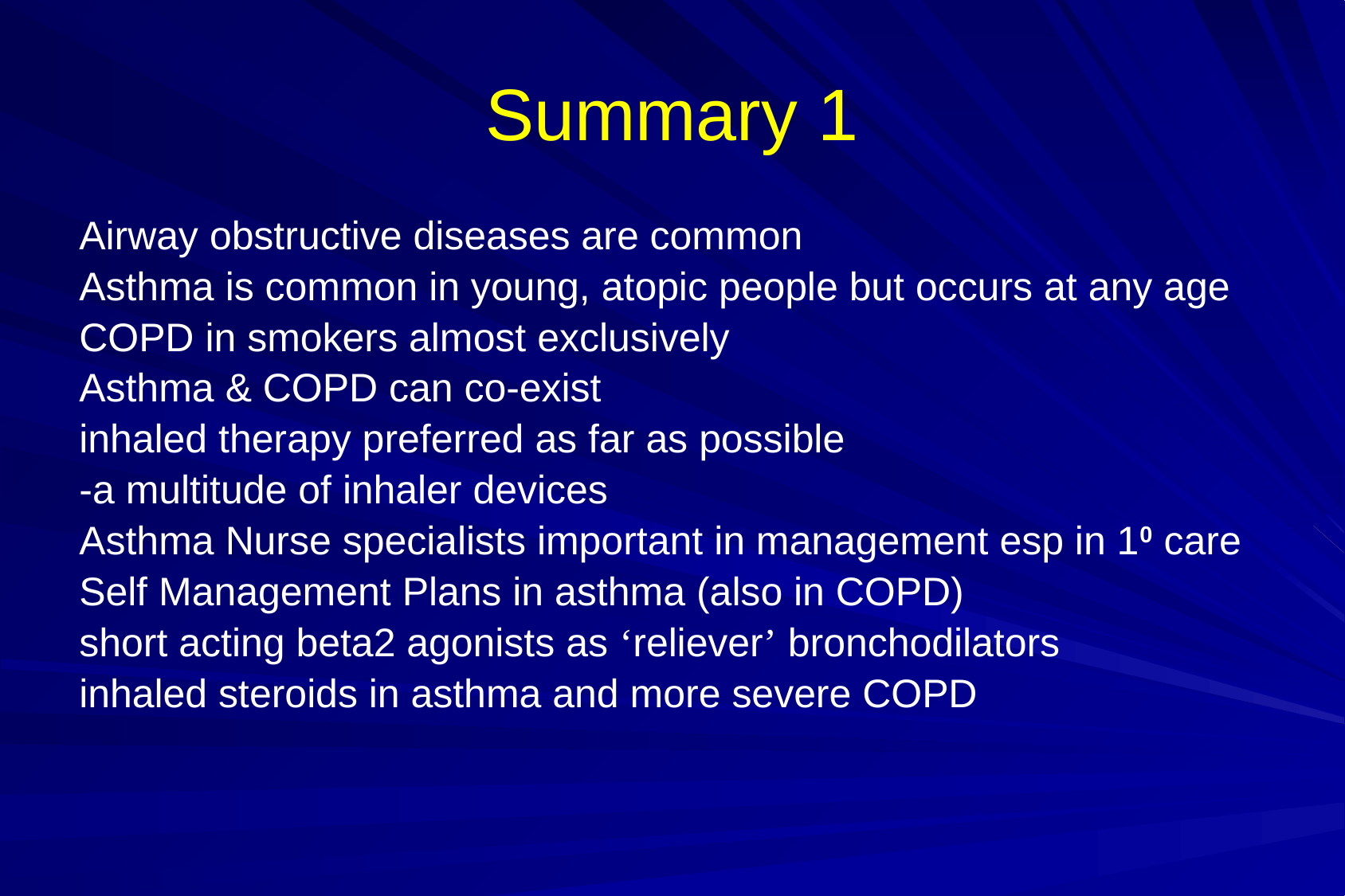

# Summary 1
Airway obstructive diseases are common
Asthma is common in young, atopic people but occurs at any age
COPD in smokers almost exclusively
Asthma & COPD can co-exist
inhaled therapy preferred as far as possible
-a multitude of inhaler devices
Asthma Nurse specialists important in management esp in 10 care
Self Management Plans in asthma (also in COPD)
short acting beta2 agonists as ‘reliever’ bronchodilators
inhaled steroids in asthma and more severe COPD